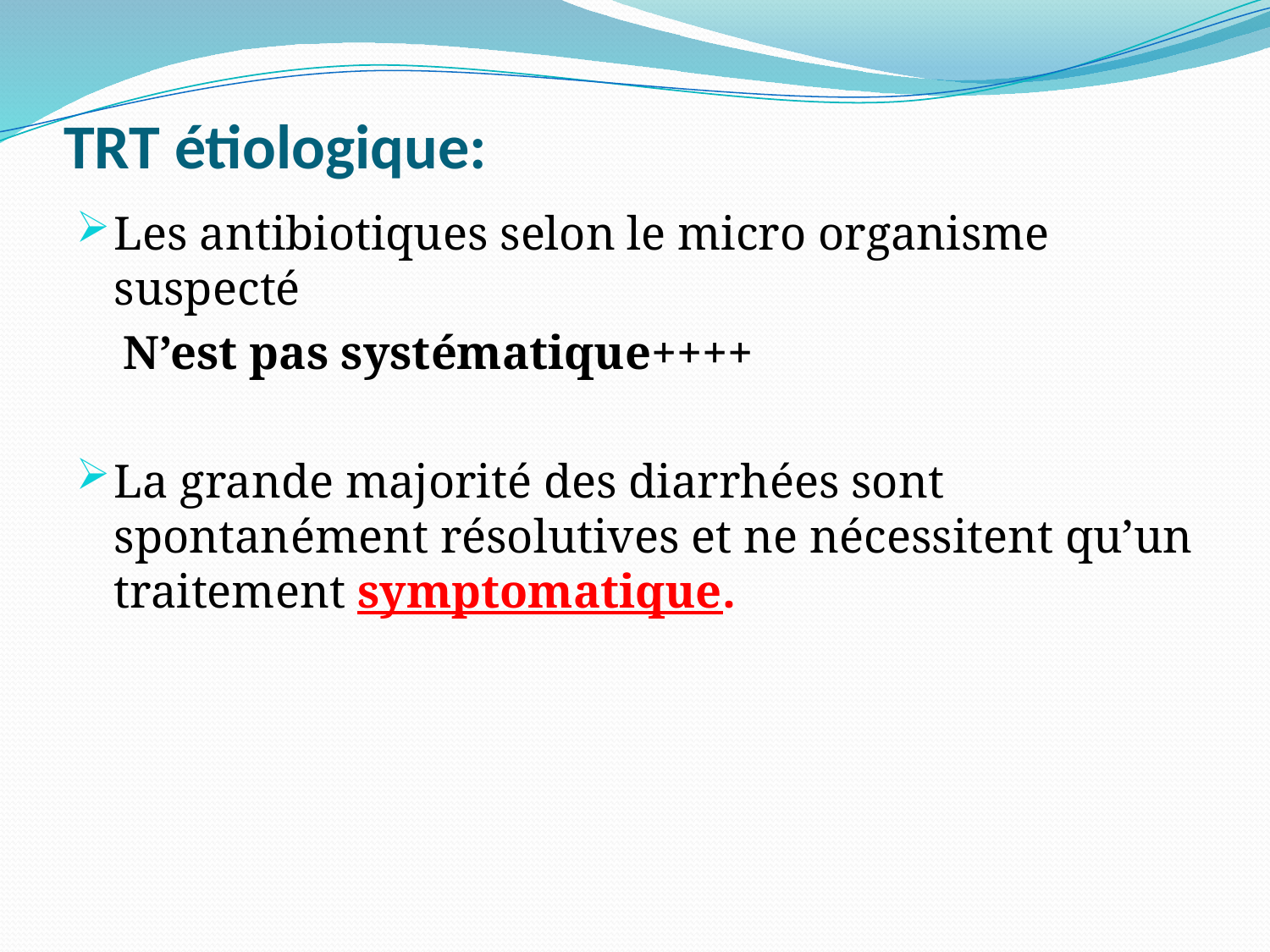

# TRT étiologique:
Les antibiotiques selon le micro organisme suspecté
    N’est pas systématique++++

La grande majorité des diarrhées sont spontanément résolutives et ne nécessitent qu’un traitement symptomatique.